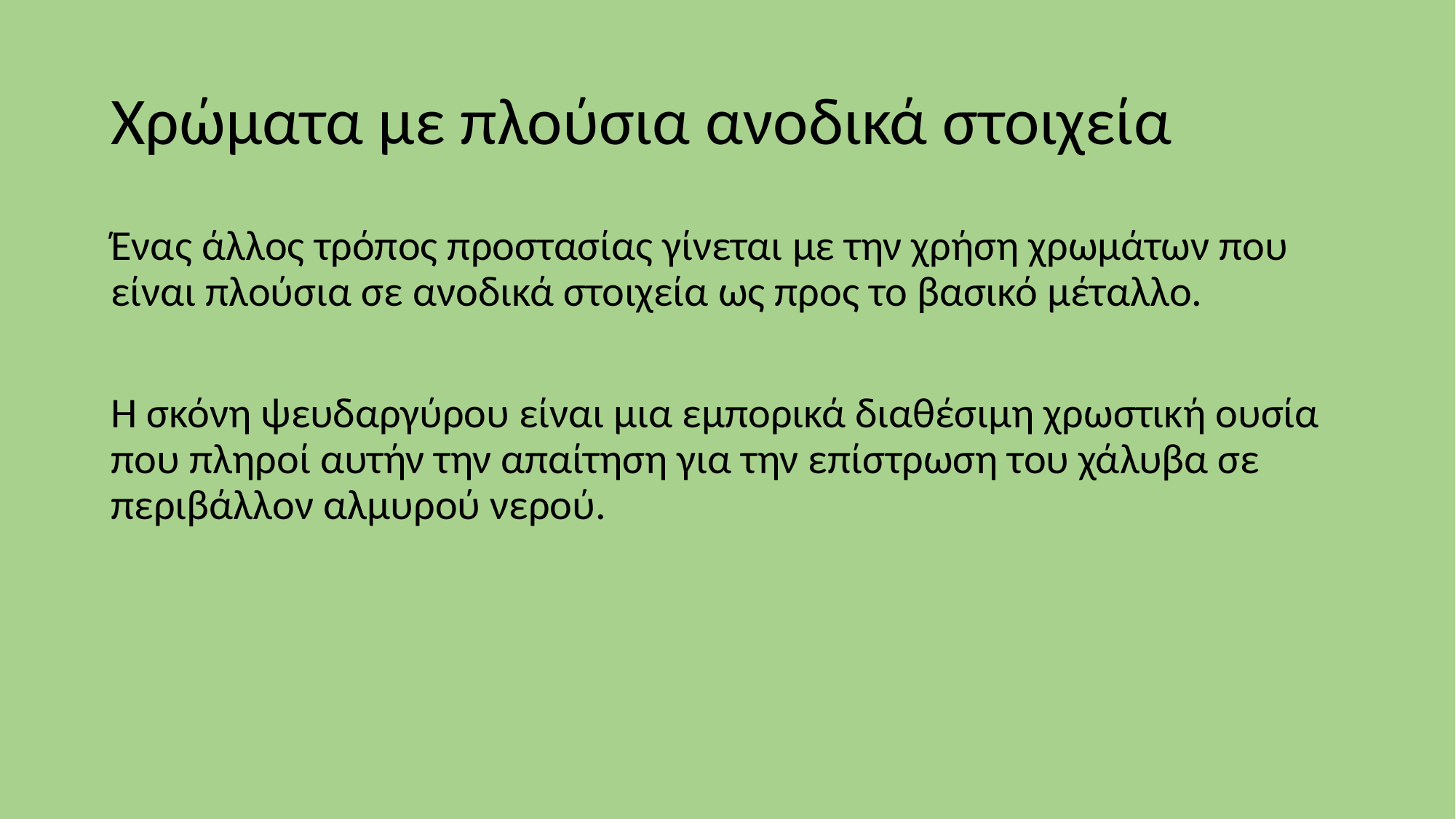

# Χρώματα με πλούσια ανοδικά στοιχεία
Ένας άλλος τρόπος προστασίας γίνεται με την χρήση χρωμάτων που είναι πλούσια σε ανοδικά στοιχεία ως προς το βασικό μέταλλο.

Η σκόνη ψευδαργύρου είναι μια εμπορικά διαθέσιμη χρωστική ουσία που πληροί αυτήν την απαίτηση για την επίστρωση του χάλυβα σε περιβάλλον αλμυρού νερού.